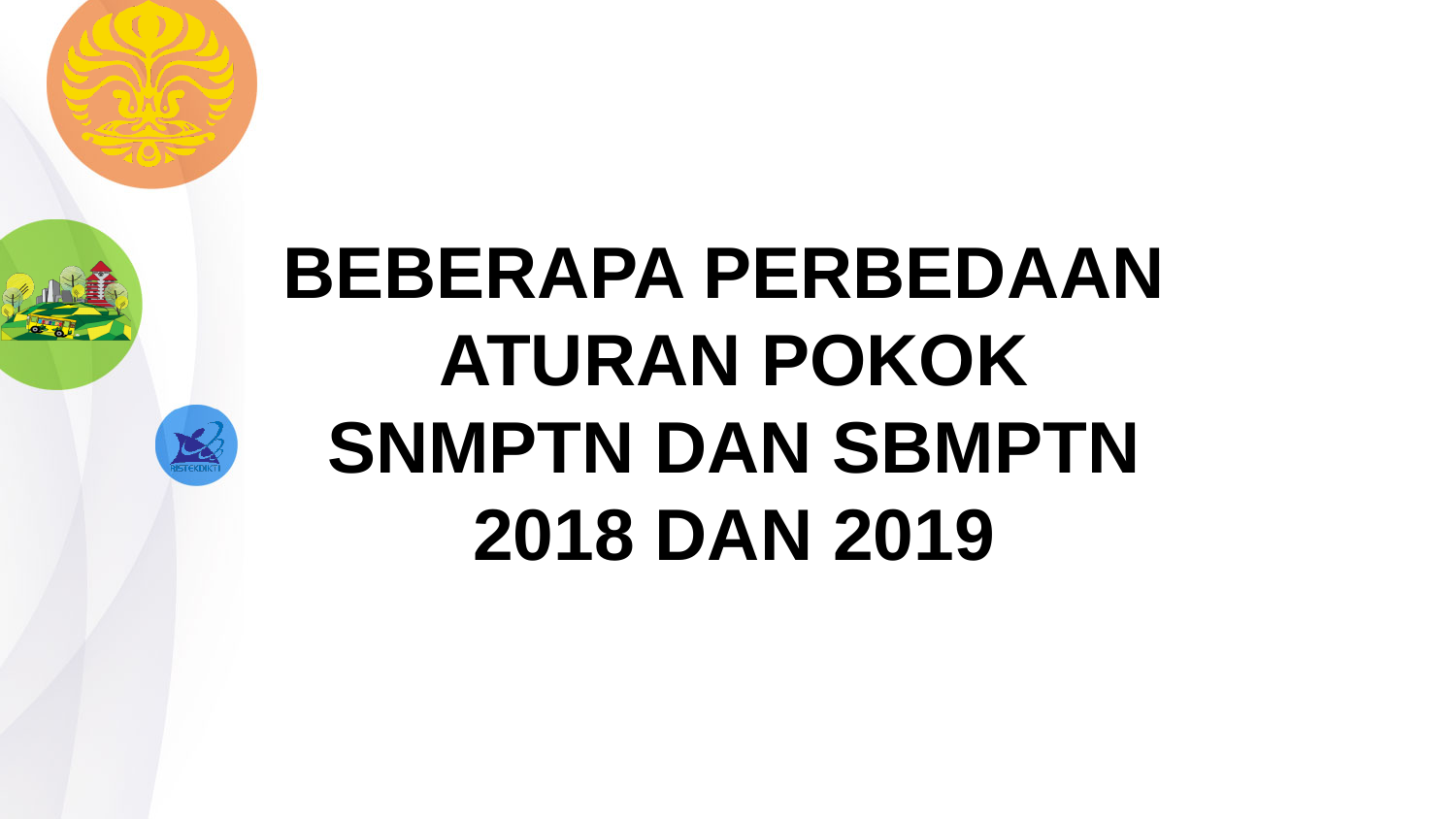

BEBERAPA PERBEDAAN
ATURAN POKOK
SNMPTN DAN SBMPTN
2018 DAN 2019